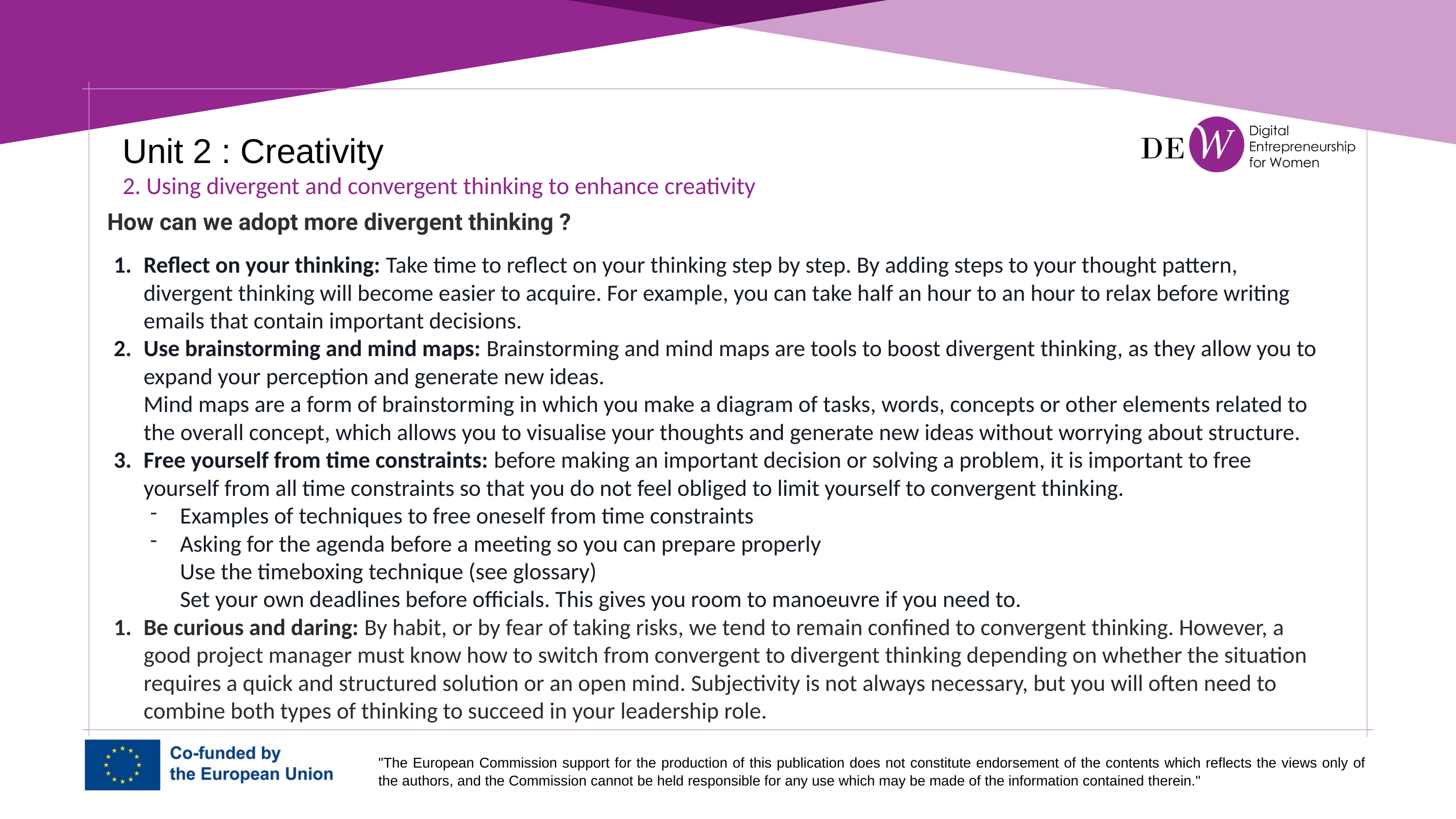

Unit 2 : Creativity
2. Using divergent and convergent thinking to enhance creativity
How can we adopt more divergent thinking ?

Reflect on your thinking: Take time to reflect on your thinking step by step. By adding steps to your thought pattern, divergent thinking will become easier to acquire. For example, you can take half an hour to an hour to relax before writing emails that contain important decisions.
Use brainstorming and mind maps: Brainstorming and mind maps are tools to boost divergent thinking, as they allow you to expand your perception and generate new ideas.
Mind maps are a form of brainstorming in which you make a diagram of tasks, words, concepts or other elements related to the overall concept, which allows you to visualise your thoughts and generate new ideas without worrying about structure.
Free yourself from time constraints: before making an important decision or solving a problem, it is important to free yourself from all time constraints so that you do not feel obliged to limit yourself to convergent thinking.
Examples of techniques to free oneself from time constraints
Asking for the agenda before a meeting so you can prepare properly
Use the timeboxing technique (see glossary)
Set your own deadlines before officials. This gives you room to manoeuvre if you need to.
Be curious and daring: By habit, or by fear of taking risks, we tend to remain confined to convergent thinking. However, a good project manager must know how to switch from convergent to divergent thinking depending on whether the situation requires a quick and structured solution or an open mind. Subjectivity is not always necessary, but you will often need to combine both types of thinking to succeed in your leadership role.